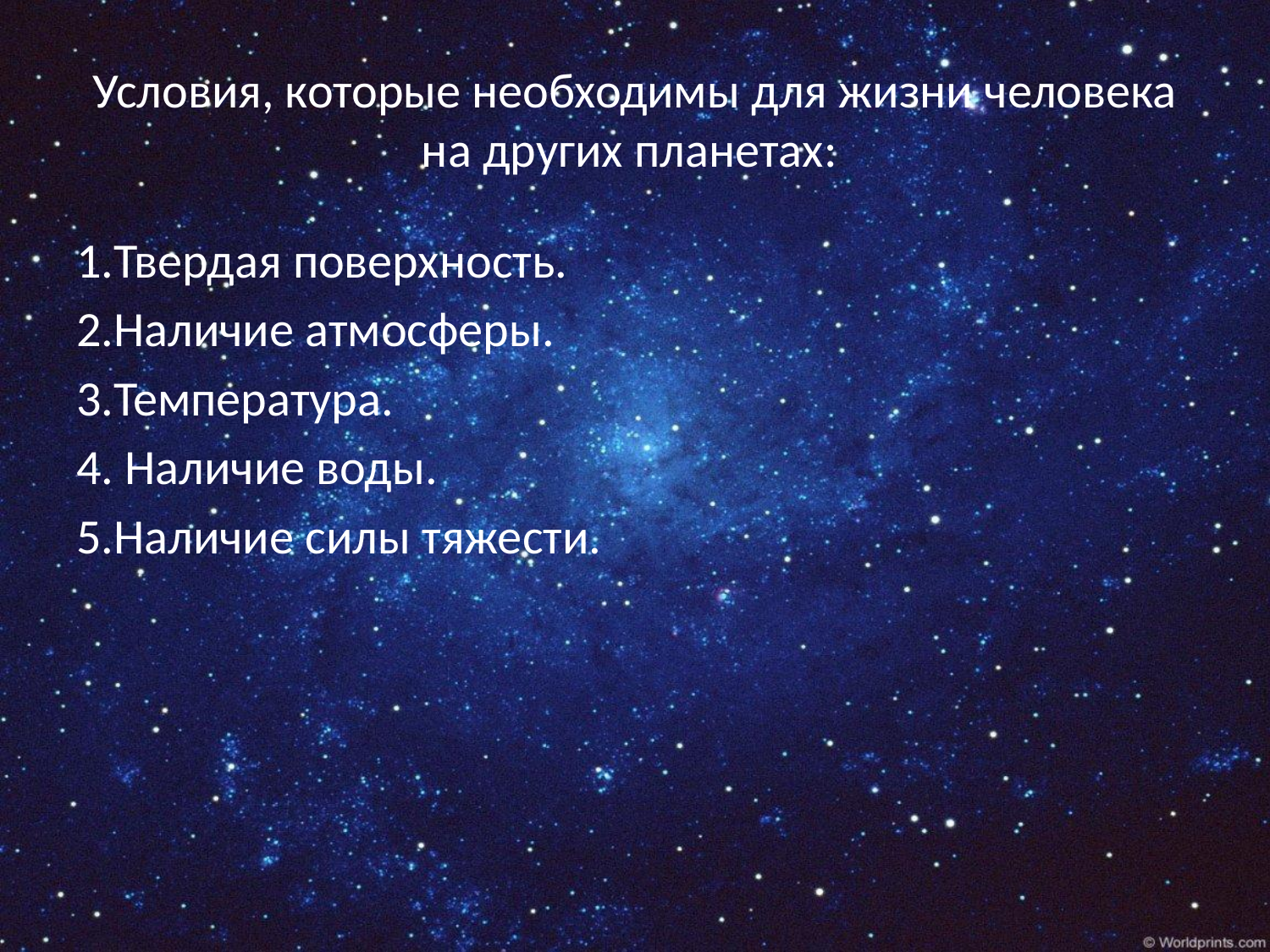

# Условия, которые необходимы для жизни человека на других планетах:
1.Твердая поверхность.
2.Наличие атмосферы.
3.Температура.
4. Наличие воды.
5.Наличие силы тяжести.